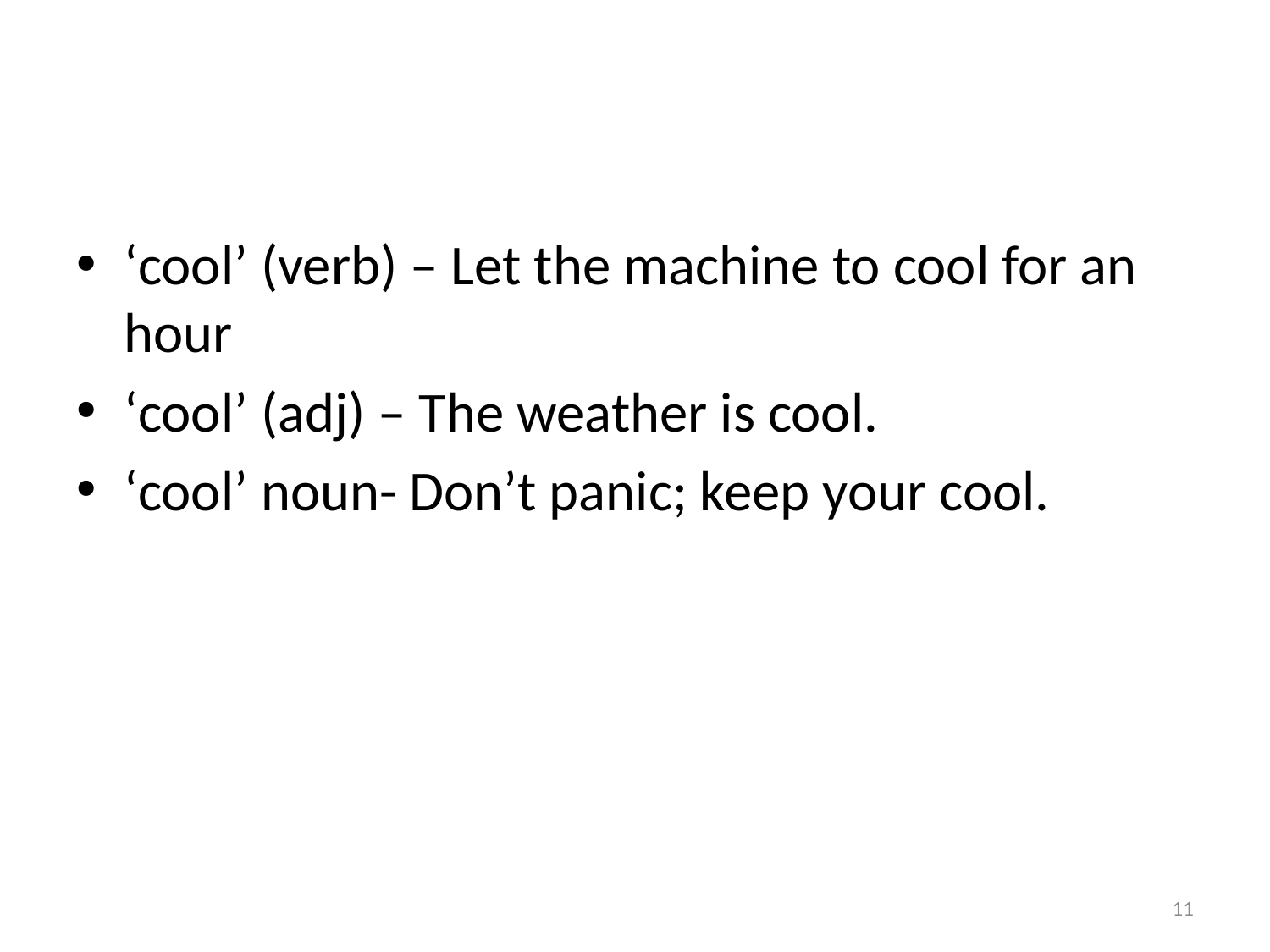

#
‘cool’ (verb) – Let the machine to cool for an hour
‘cool’ (adj) – The weather is cool.
‘cool’ noun- Don’t panic; keep your cool.

11